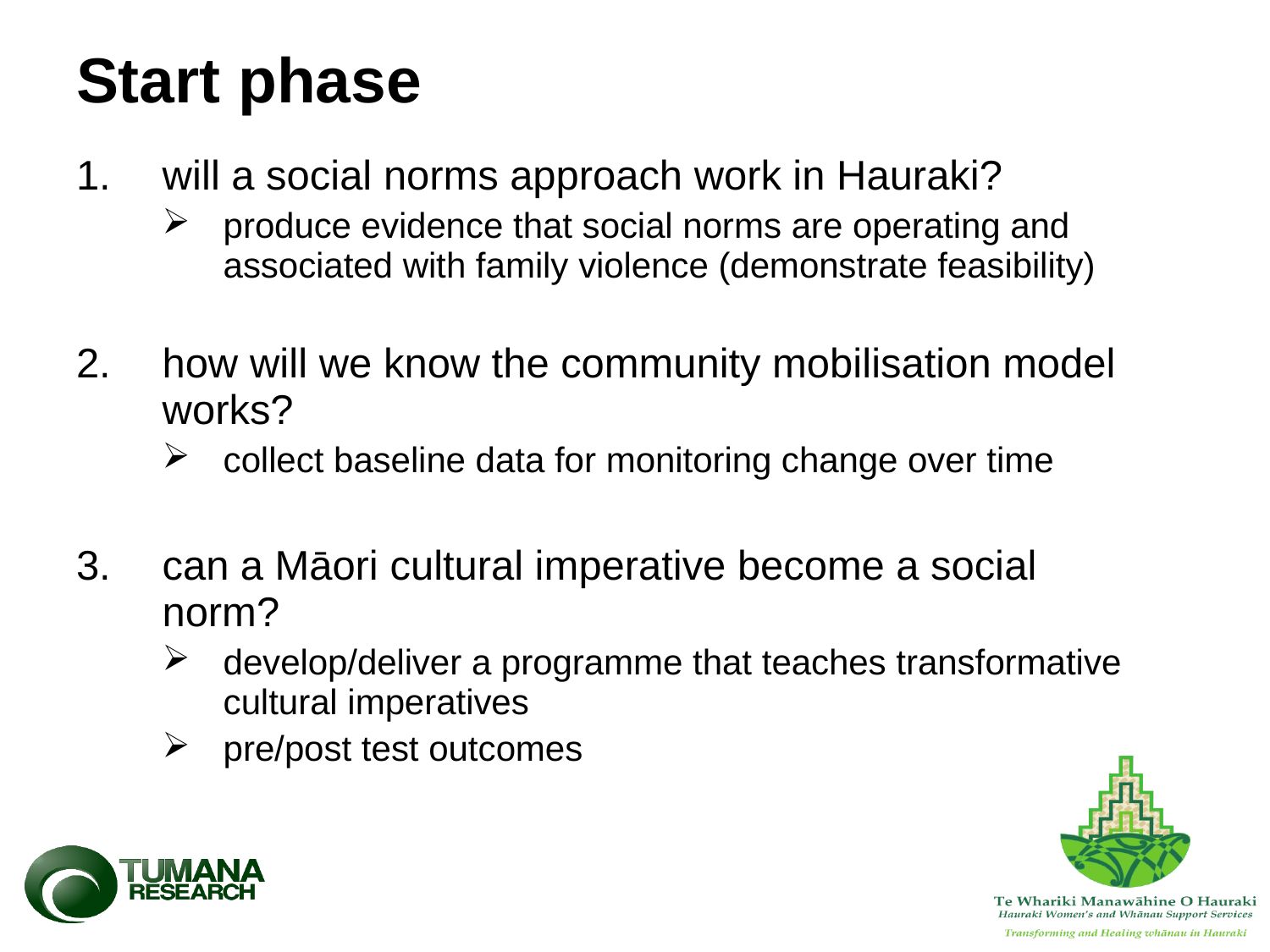

# Start phase
will a social norms approach work in Hauraki?
produce evidence that social norms are operating and associated with family violence (demonstrate feasibility)

how will we know the community mobilisation model works?
collect baseline data for monitoring change over time

can a Māori cultural imperative become a social norm?
develop/deliver a programme that teaches transformative cultural imperatives
pre/post test outcomes